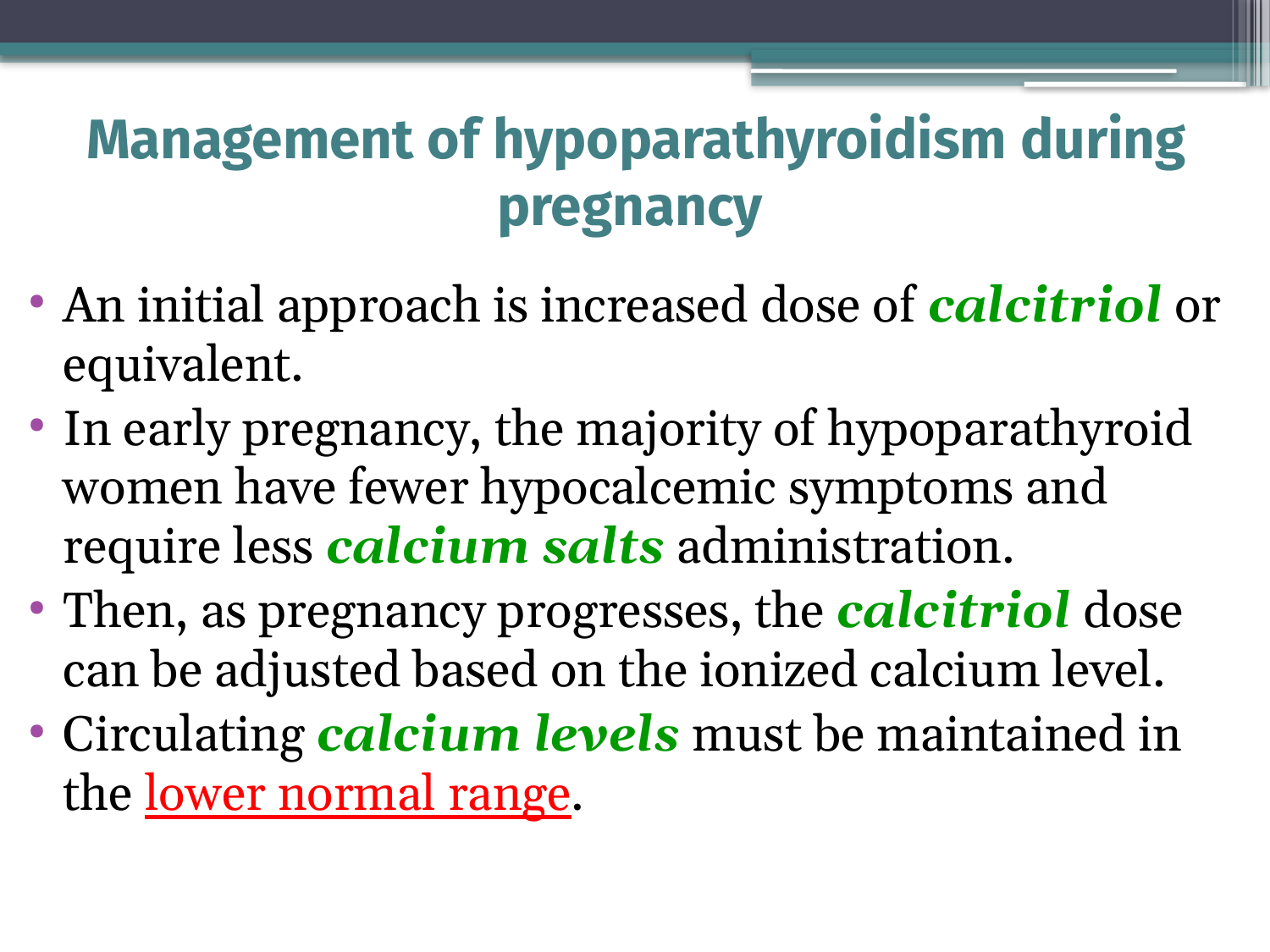

# Management of hypoparathyroidism during pregnancy
An initial approach is increased dose of calcitriol or equivalent.
In early pregnancy, the majority of hypoparathyroid women have fewer hypocalcemic symptoms and require less calcium salts administration.
Then, as pregnancy progresses, the calcitriol dose can be adjusted based on the ionized calcium level.
Circulating calcium levels must be maintained in the lower normal range.